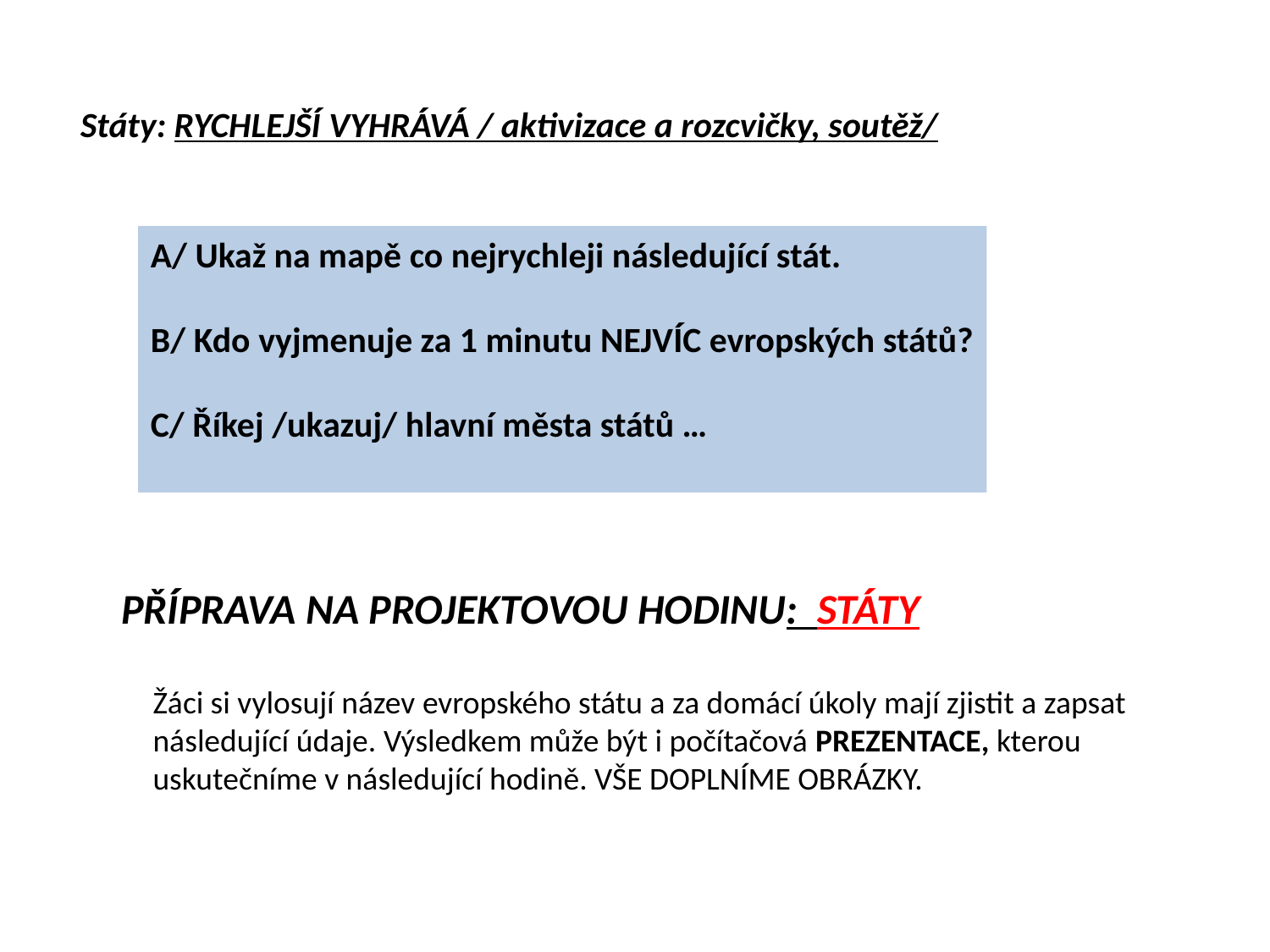

Státy: RYCHLEJŠÍ VYHRÁVÁ / aktivizace a rozcvičky, soutěž/
A/ Ukaž na mapě co nejrychleji následující stát.

B/ Kdo vyjmenuje za 1 minutu NEJVÍC evropských států?

C/ Říkej /ukazuj/ hlavní města států …

PŘÍPRAVA NA PROJEKTOVOU HODINU:  STÁTY
Žáci si vylosují název evropského státu a za domácí úkoly mají zjistit a zapsat
následující údaje. Výsledkem může být i počítačová PREZENTACE, kterou
uskutečníme v následující hodině. VŠE DOPLNÍME OBRÁZKY.